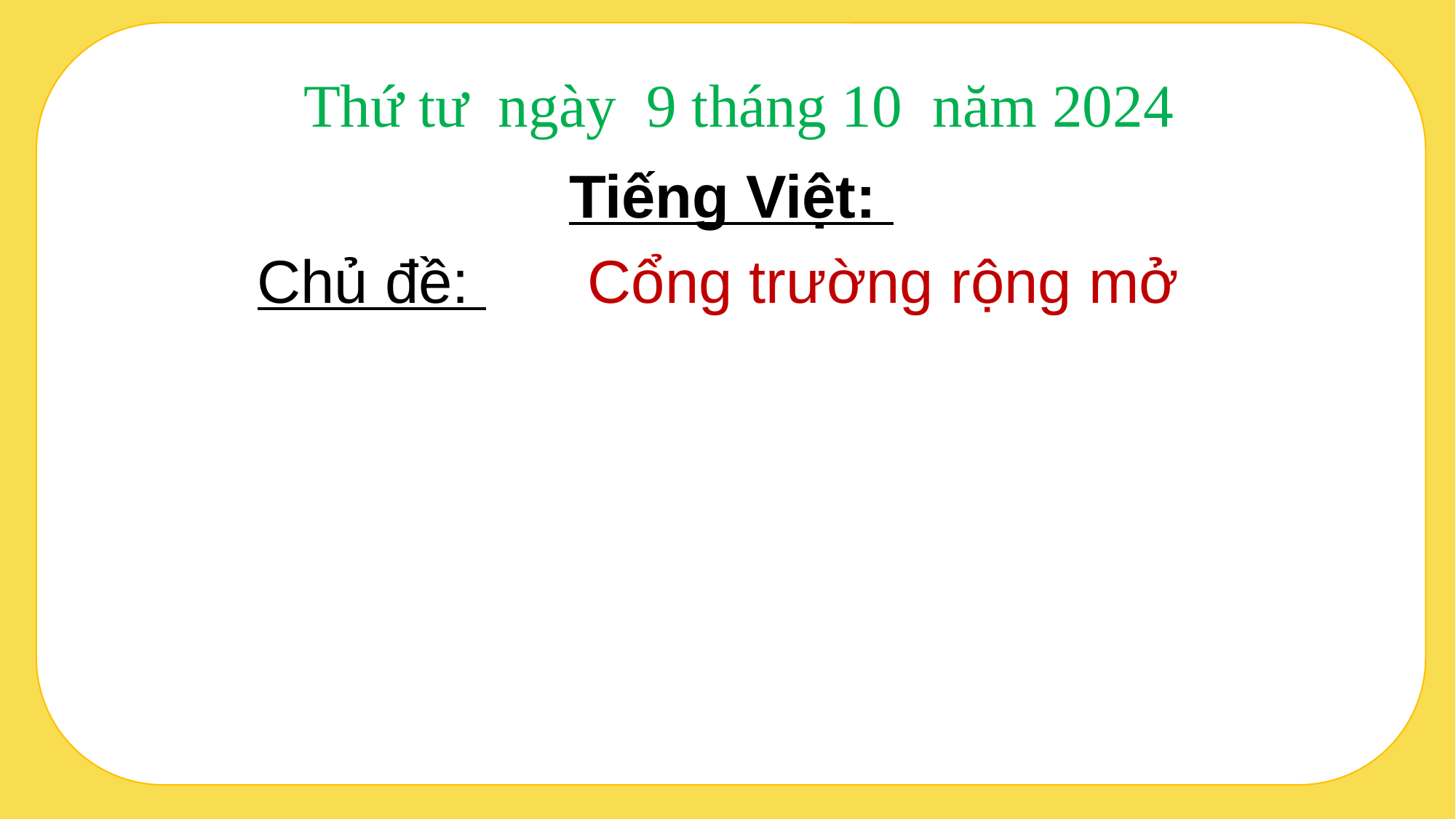

Thứ tư  ngày  9 tháng 10  năm 2024
Tiếng Việt:
Chủ đề:       Cổng trường rộng mở